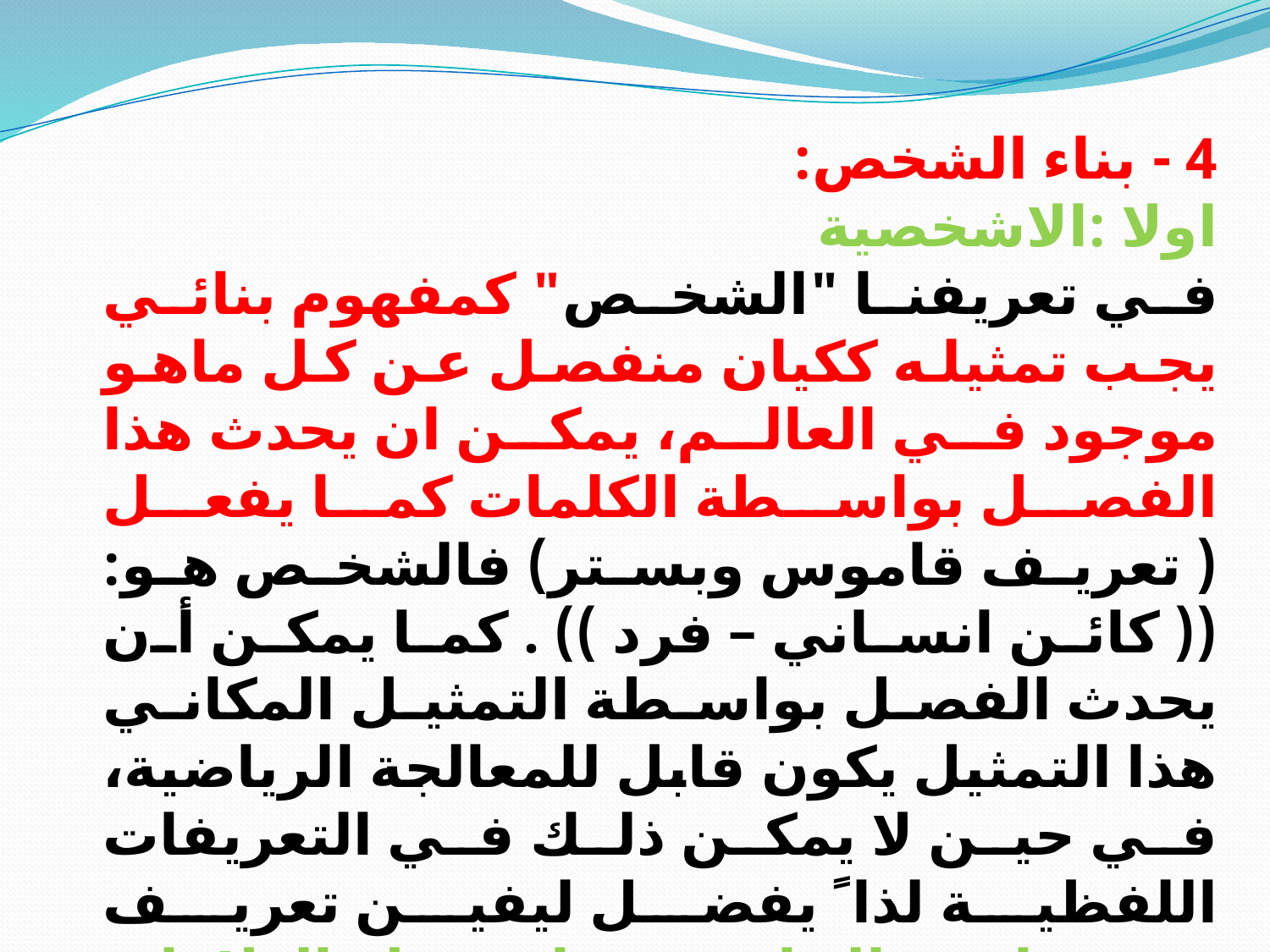

4 - بناء الشخص:
اولا :الاشخصية
في تعريفنا "الشخص" كمفهوم بنائي يجب تمثيله ككيان منفصل عن كل ماهو موجود في العالم، يمكن ان يحدث هذا الفصل بواسطة الكلمات كما يفعل ( تعريف قاموس وبستر) فالشخص هو: (( كائن انساني – فرد )) . كما يمكن أن يحدث الفصل بواسطة التمثيل المكاني هذا التمثيل يكون قابل للمعالجة الرياضية، في حين لا يمكن ذلك في التعريفات اللفظية لذا ً يفضل ليفين تعريف مفهوماته البنائية بواسطة العلاقات المكانية فيضفي على مفهوماته طابعا رياضيا .